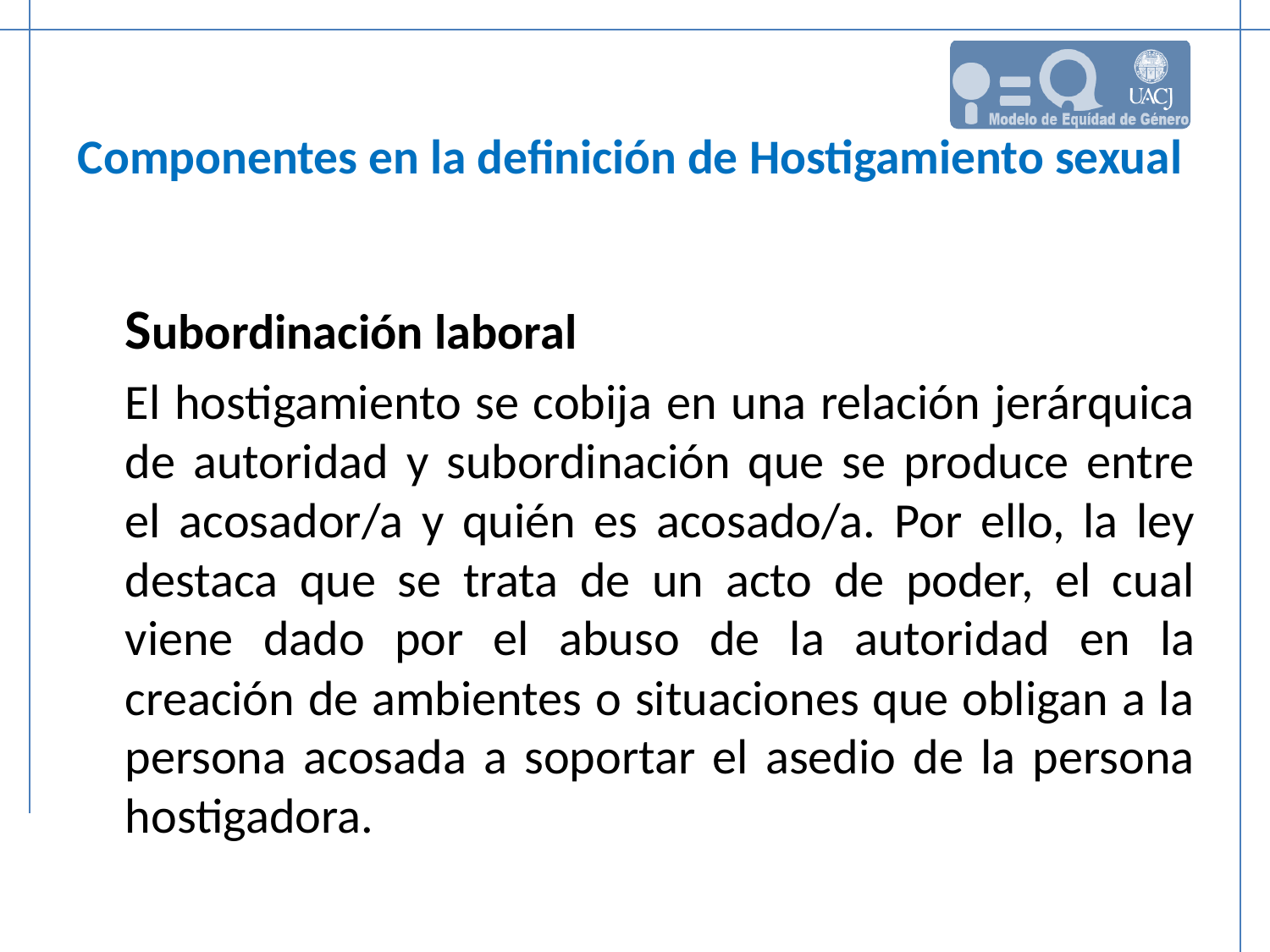

# Componentes en la definición de Hostigamiento sexual
	Subordinación laboral
	El hostigamiento se cobija en una relación jerárquica de autoridad y subordinación que se produce entre el acosador/a y quién es acosado/a. Por ello, la ley destaca que se trata de un acto de poder, el cual viene dado por el abuso de la autoridad en la creación de ambientes o situaciones que obligan a la persona acosada a soportar el asedio de la persona hostigadora.